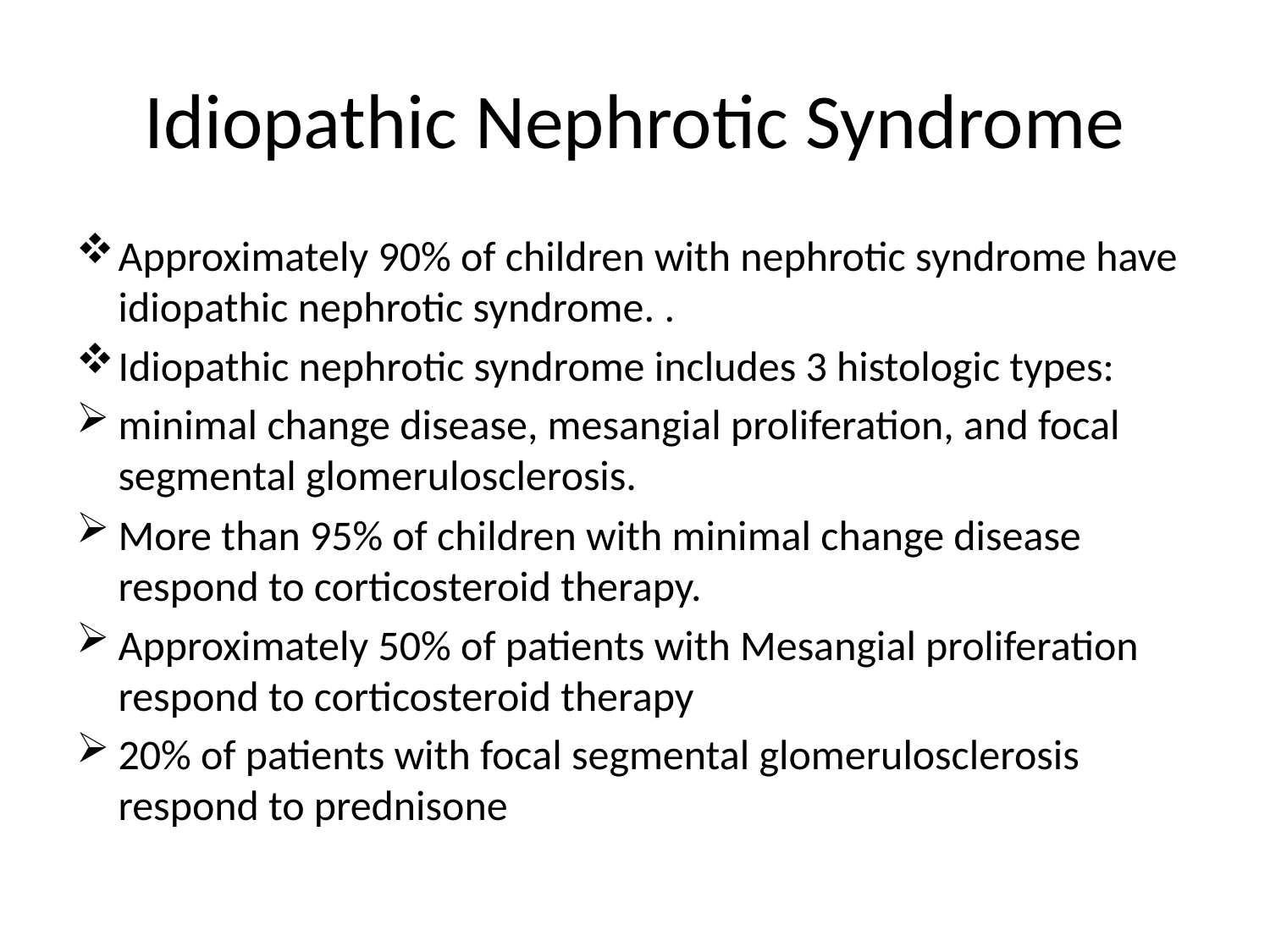

# Idiopathic Nephrotic Syndrome
Approximately 90% of children with nephrotic syndrome have idiopathic nephrotic syndrome. .
Idiopathic nephrotic syndrome includes 3 histologic types:
minimal change disease, mesangial proliferation, and focal segmental glomerulosclerosis.
More than 95% of children with minimal change disease respond to corticosteroid therapy.
Approximately 50% of patients with Mesangial proliferation  respond to corticosteroid therapy
20% of patients with focal segmental glomerulosclerosis  respond to prednisone